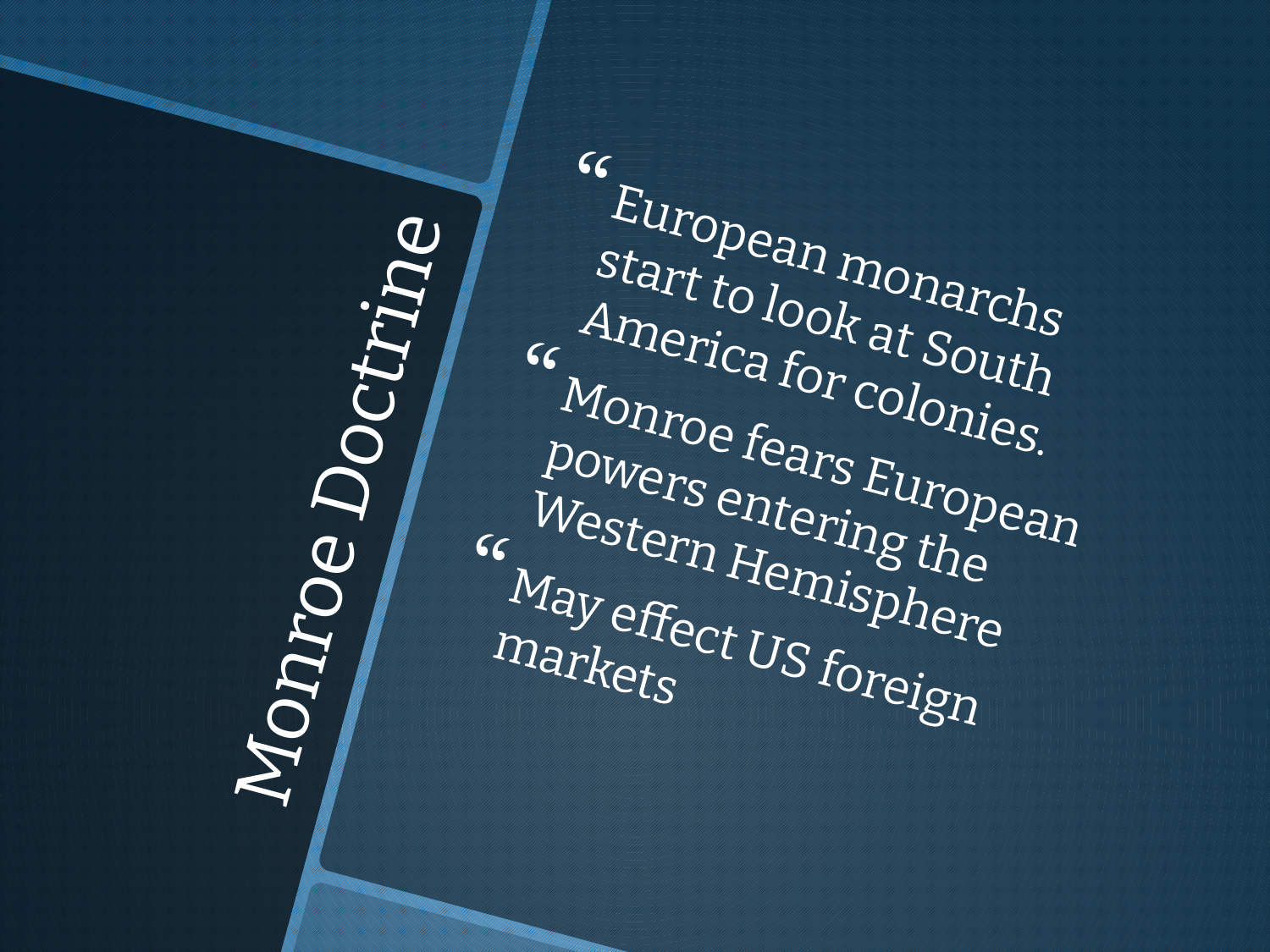

European monarchs start to look at South America for colonies.
Monroe fears European powers entering the Western Hemisphere
May effect US foreign markets
# Monroe Doctrine